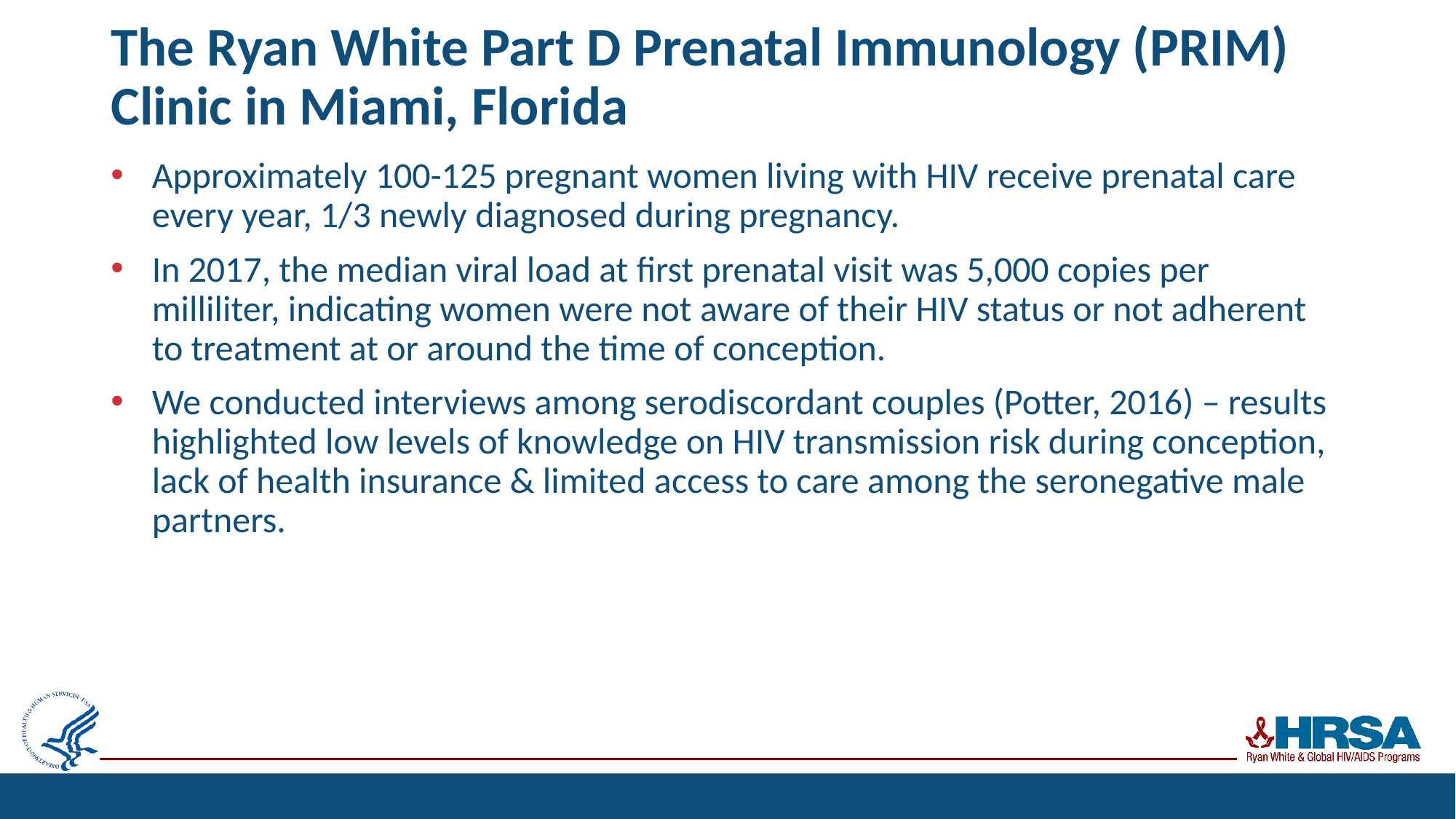

# The Ryan White Part D Prenatal Immunology (PRIM) Clinic in Miami, Florida
Approximately 100-125 pregnant women living with HIV receive prenatal care every year, 1/3 newly diagnosed during pregnancy.
In 2017, the median viral load at first prenatal visit was 5,000 copies per milliliter, indicating women were not aware of their HIV status or not adherent to treatment at or around the time of conception.
We conducted interviews among serodiscordant couples (Potter, 2016) – results highlighted low levels of knowledge on HIV transmission risk during conception, lack of health insurance & limited access to care among the seronegative male partners.